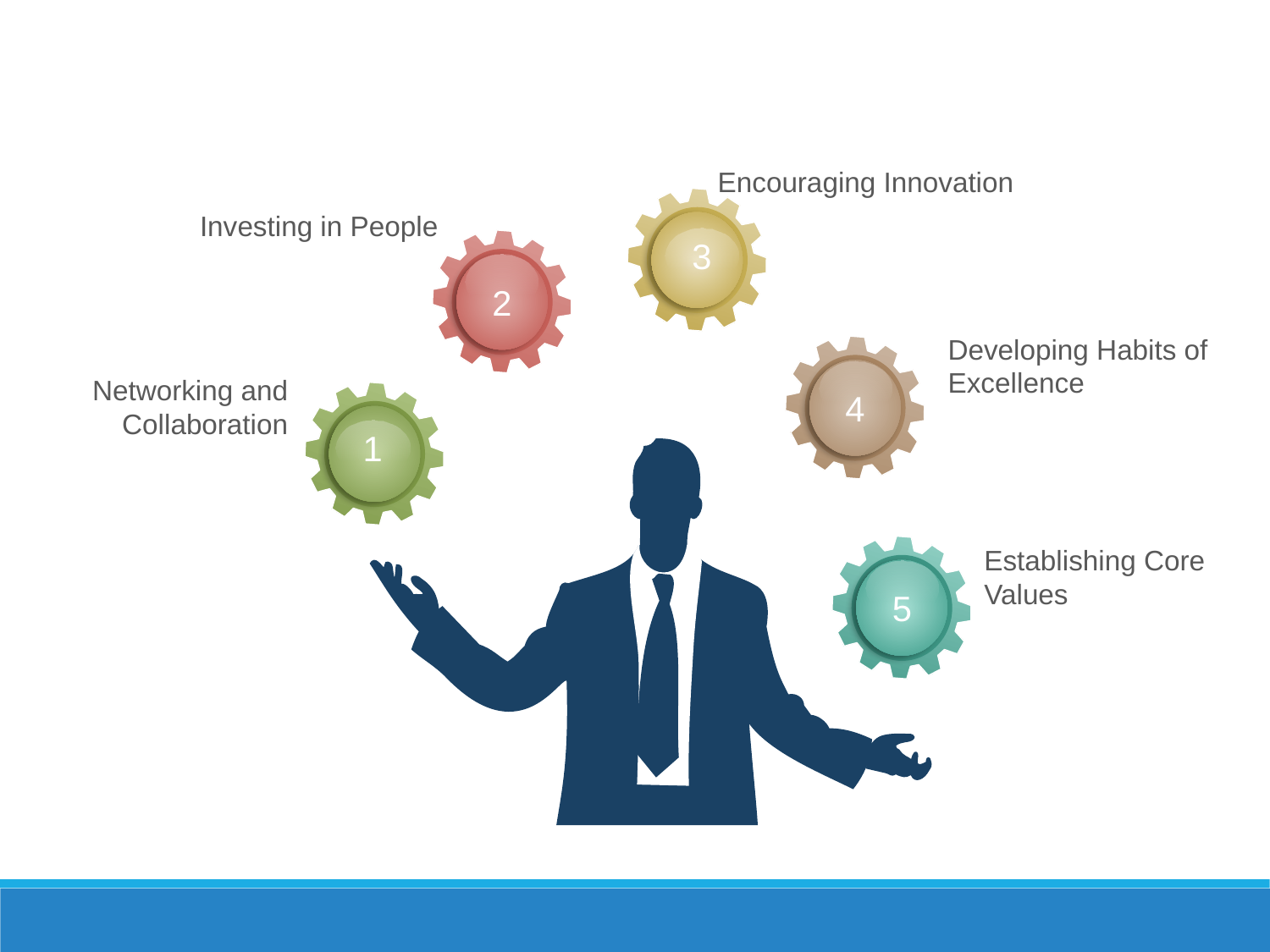

Encouraging Innovation
Investing in People
Developing Habits of Excellence
Networking and Collaboration
Establishing Core Values

3

2

4

1

5